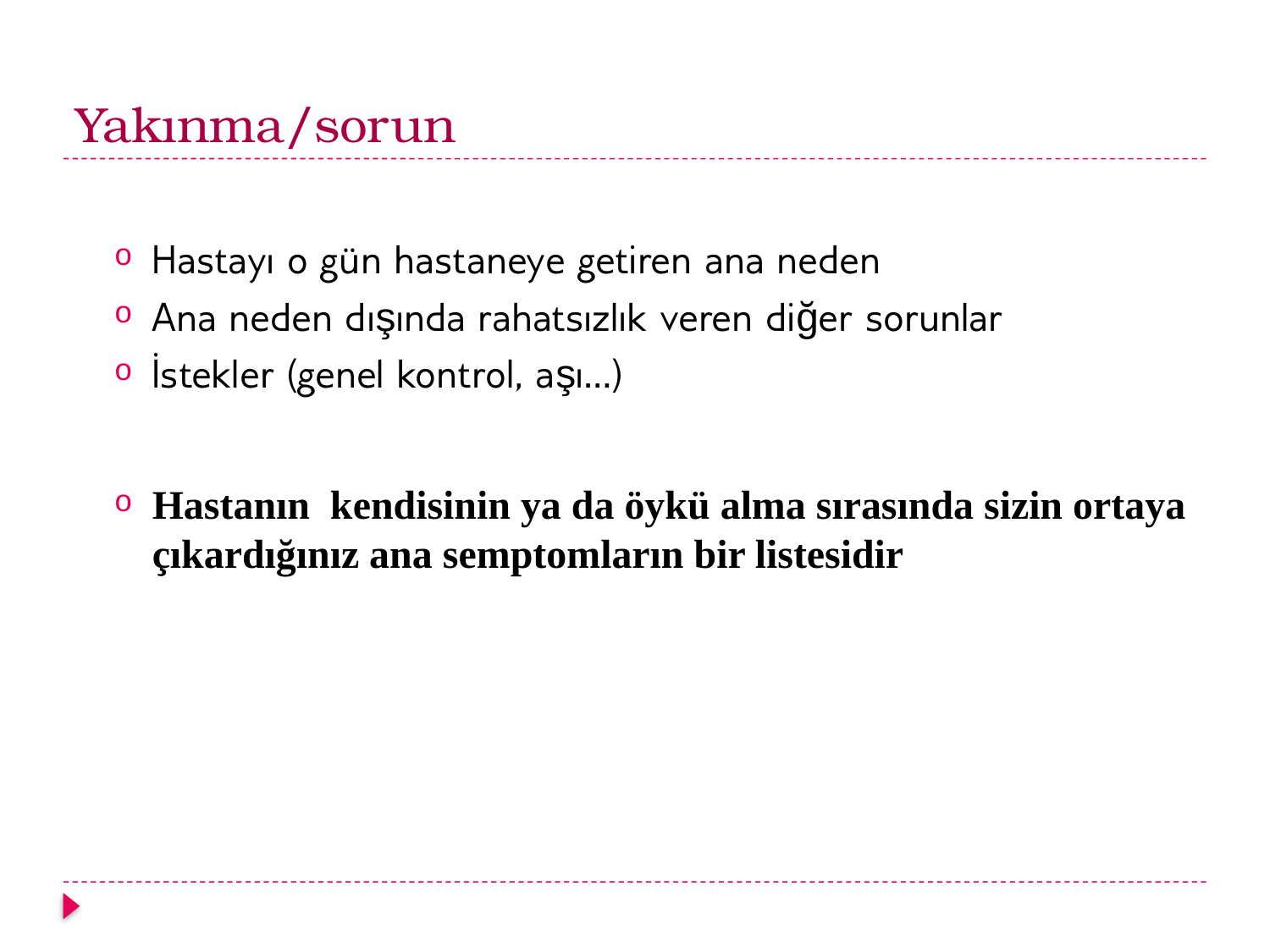

# Yakınma/sorun

Hastayı o gün hastaneye getiren ana neden
Ana neden dışında rahatsızlık veren diğer sorunlar
İstekler (genel kontrol, aşı…)

Hastanın  kendisinin ya da öykü alma sırasında sizin ortaya çıkardığınız ana semptomların bir listesidir